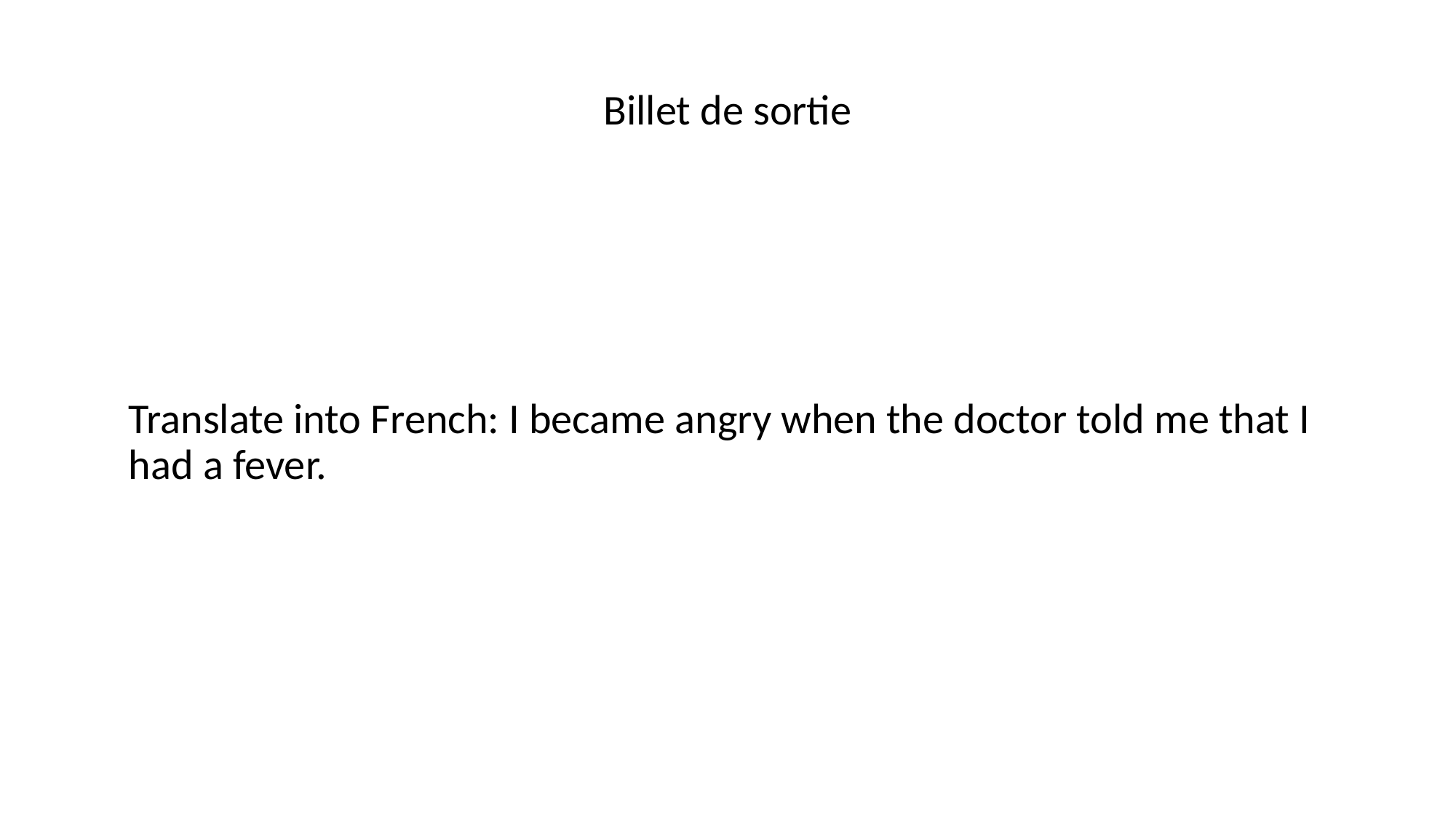

# Billet de sortie

Translate into French: I became angry when the doctor told me that I had a fever.